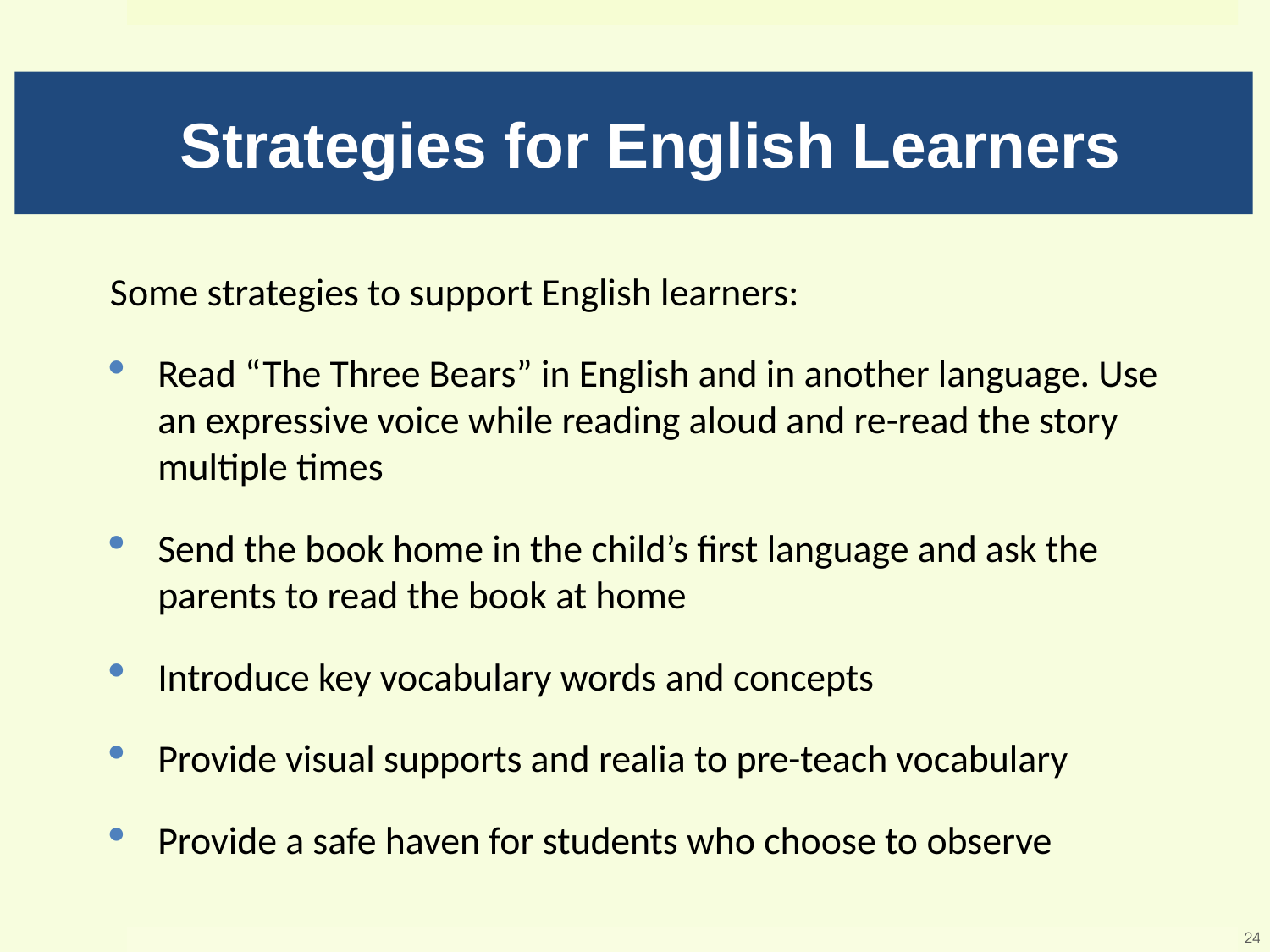

# Strategies for English Learners
Some strategies to support English learners:
Read “The Three Bears” in English and in another language. Use an expressive voice while reading aloud and re-read the story multiple times
Send the book home in the child’s first language and ask the parents to read the book at home
Introduce key vocabulary words and concepts
Provide visual supports and realia to pre-teach vocabulary
Provide a safe haven for students who choose to observe
24